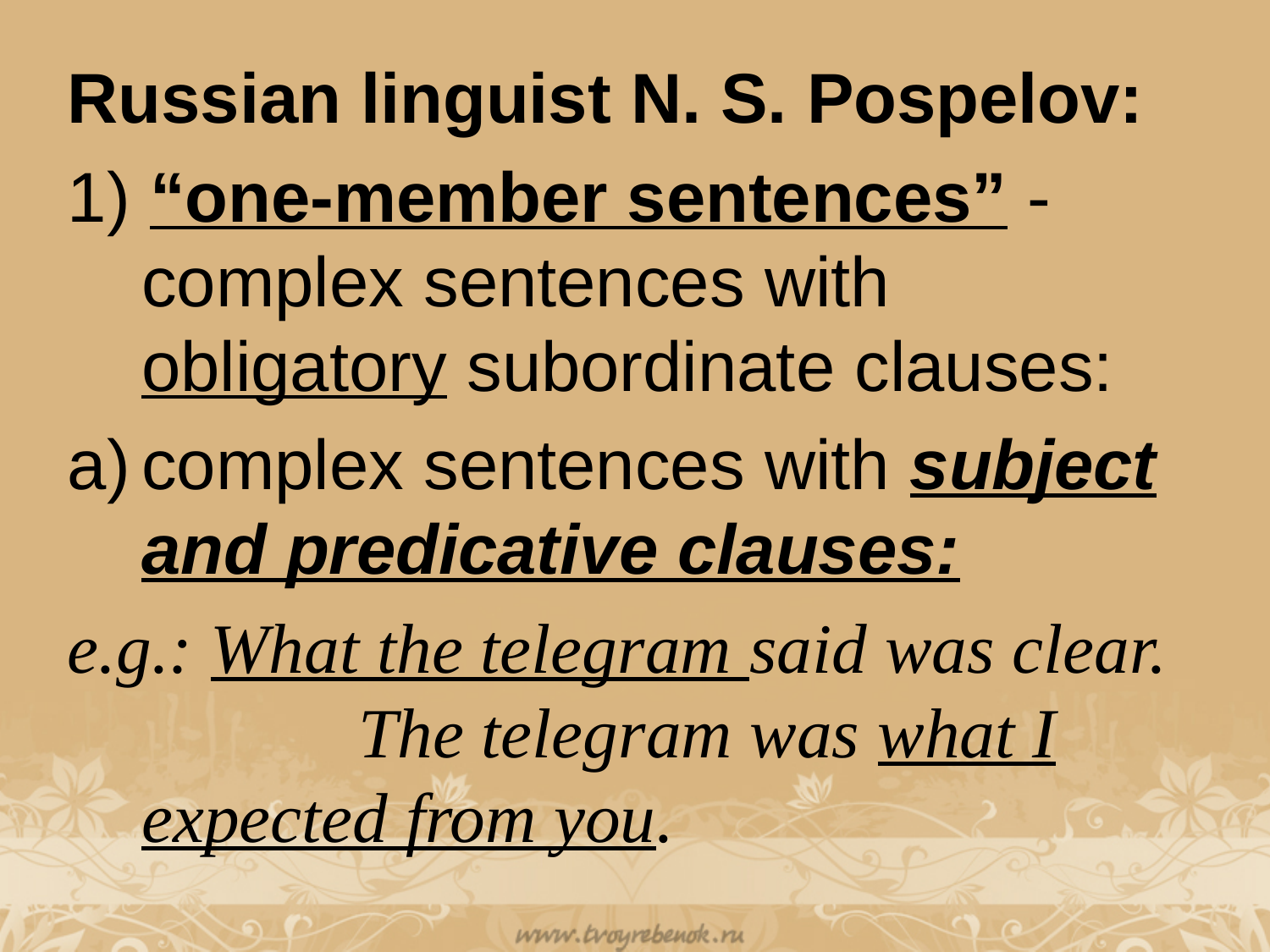

Russian linguist N. S. Pospelov:
1) “one-member sentences” - complex sentences with obligatory subordinate clauses:
complex sentences with subject and predicative clauses:
e.g.: What the telegram said was clear.             The telegram was what I expected from you.